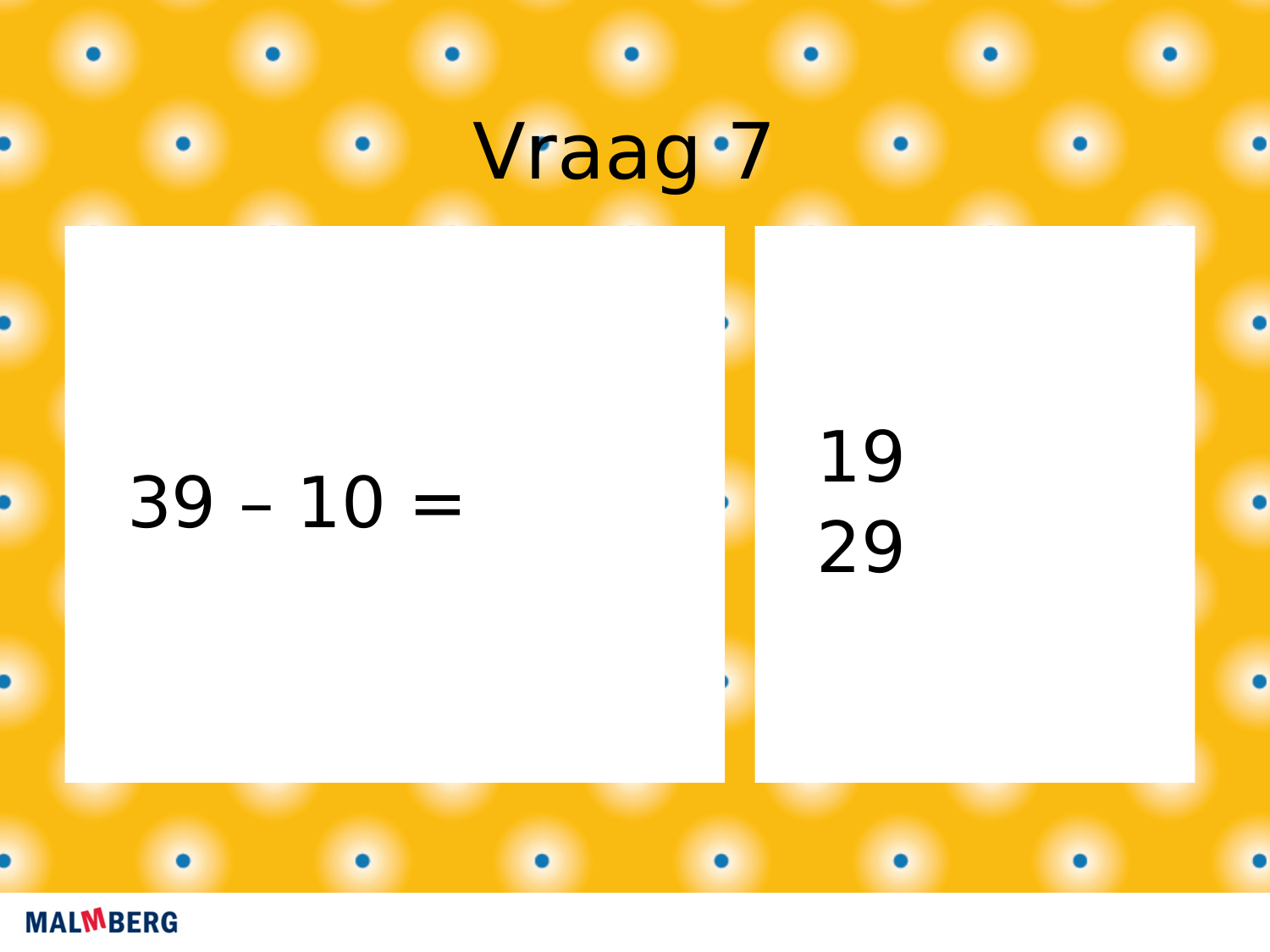

Vraag 7
39 – 10 =
19
29